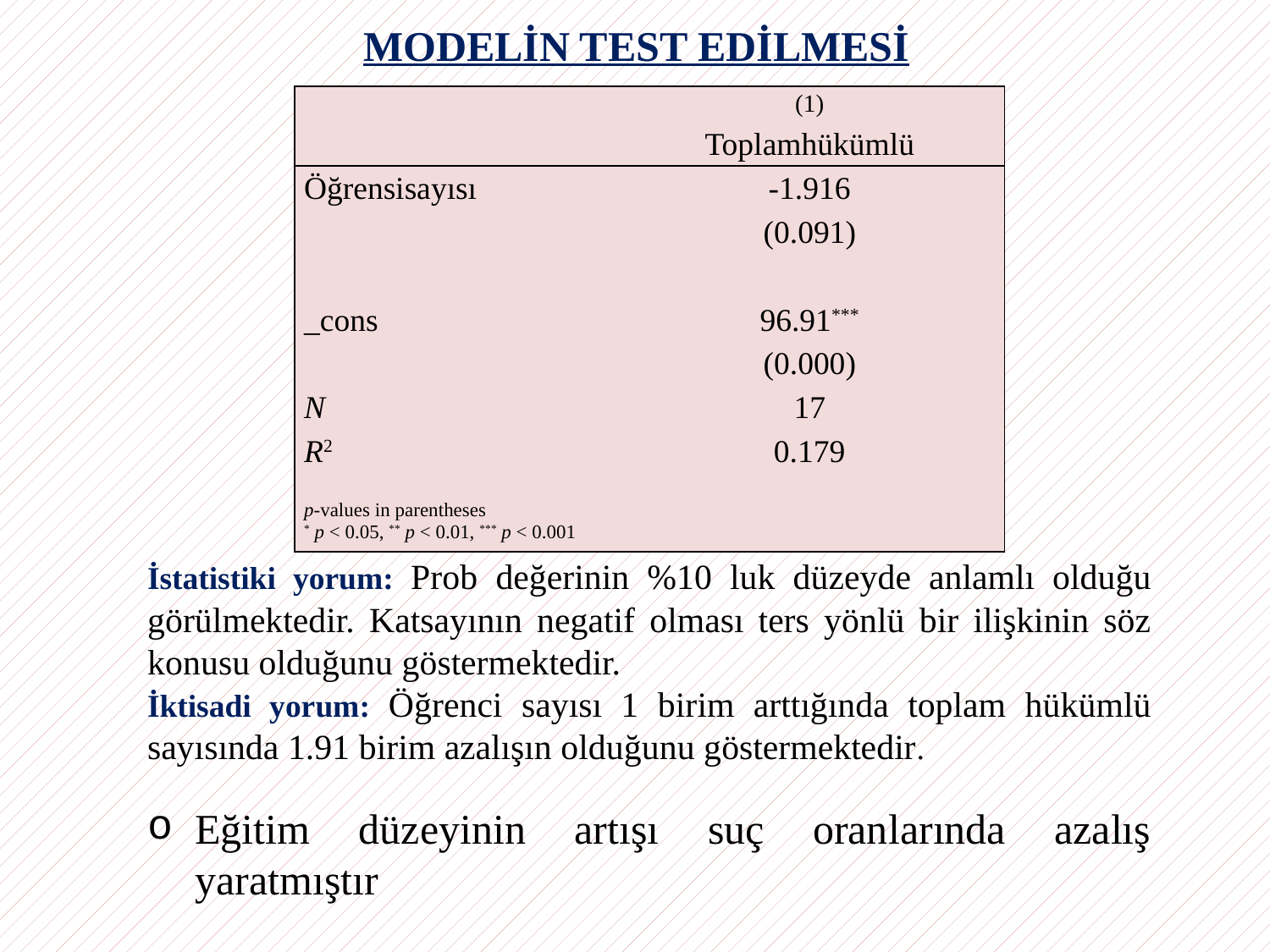

# MODELİN TEST EDİLMESİ
|  | (1) |
| --- | --- |
|  | Toplamhükümlü |
| Öğrensisayısı | -1.916 |
|  | (0.091) |
|  |  |
| \_cons | 96.91\*\*\* |
|  | (0.000) |
| N | 17 |
| R2 p-values in parentheses \* p < 0.05, \*\* p < 0.01, \*\*\* p < 0.001 | 0.179 |
İstatistiki yorum: Prob değerinin %10 luk düzeyde anlamlı olduğu görülmektedir. Katsayının negatif olması ters yönlü bir ilişkinin söz konusu olduğunu göstermektedir.
İktisadi yorum: Öğrenci sayısı 1 birim arttığında toplam hükümlü sayısında 1.91 birim azalışın olduğunu göstermektedir.

Eğitim düzeyinin artışı suç oranlarında azalış yaratmıştır